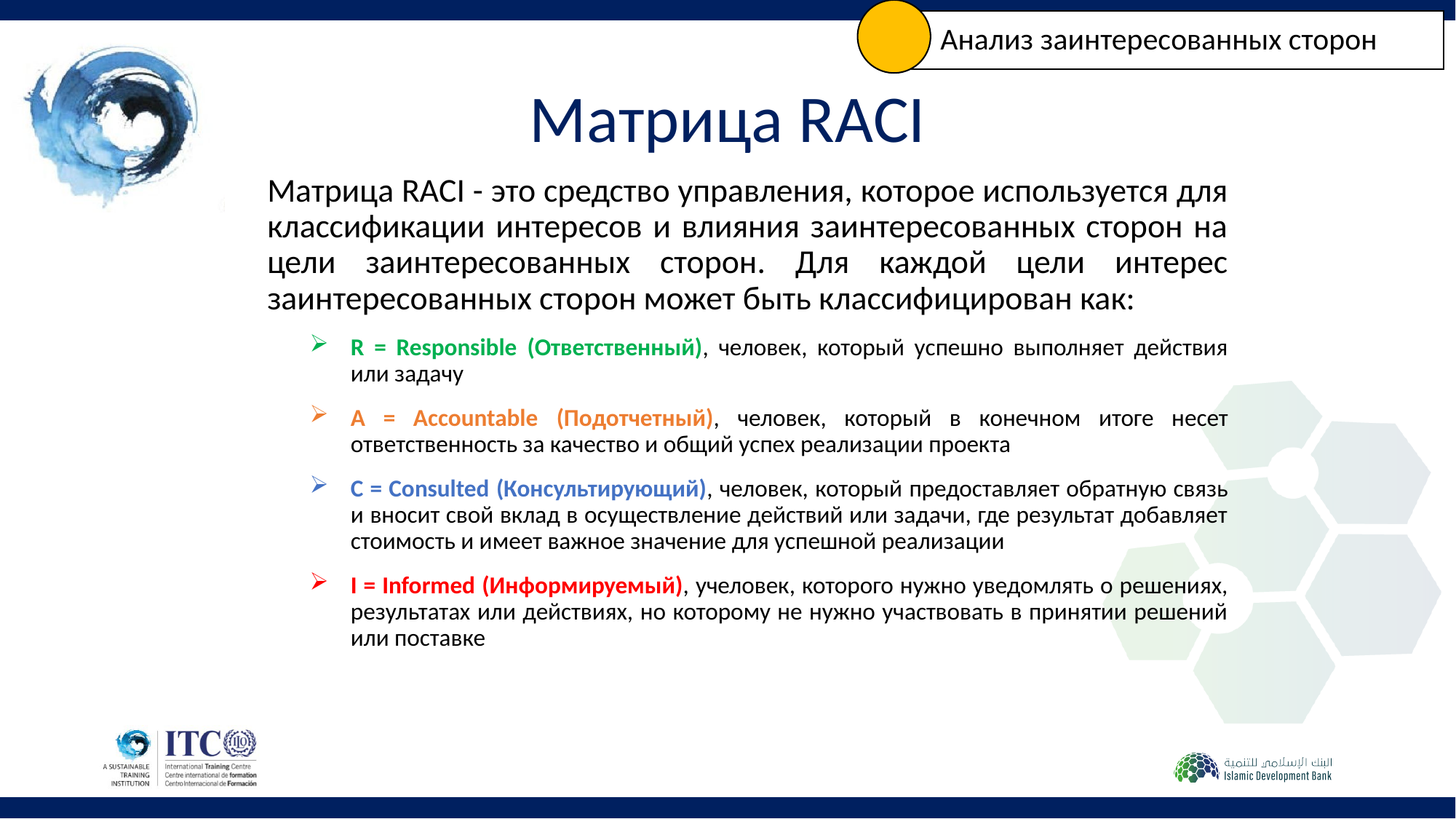

Анализ заинтересованных сторон
# Матрица RACI
Матрица RACI - это средство управления, которое используется для классификации интересов и влияния заинтересованных сторон на цели заинтересованных сторон. Для каждой цели интерес заинтересованных сторон может быть классифицирован как:
R = Responsible (Ответственный), человек, который успешно выполняет действия или задачу
A = Accountable (Подотчетный), человек, который в конечном итоге несет ответственность за качество и общий успех реализации проекта
C = Consulted (Консультирующий), человек, который предоставляет обратную связь и вносит свой вклад в осуществление действий или задачи, где результат добавляет стоимость и имеет важное значение для успешной реализации
I = Informed (Информируемый), yчеловек, которого нужно уведомлять о решениях, результатах или действиях, но которому не нужно участвовать в принятии решений или поставке